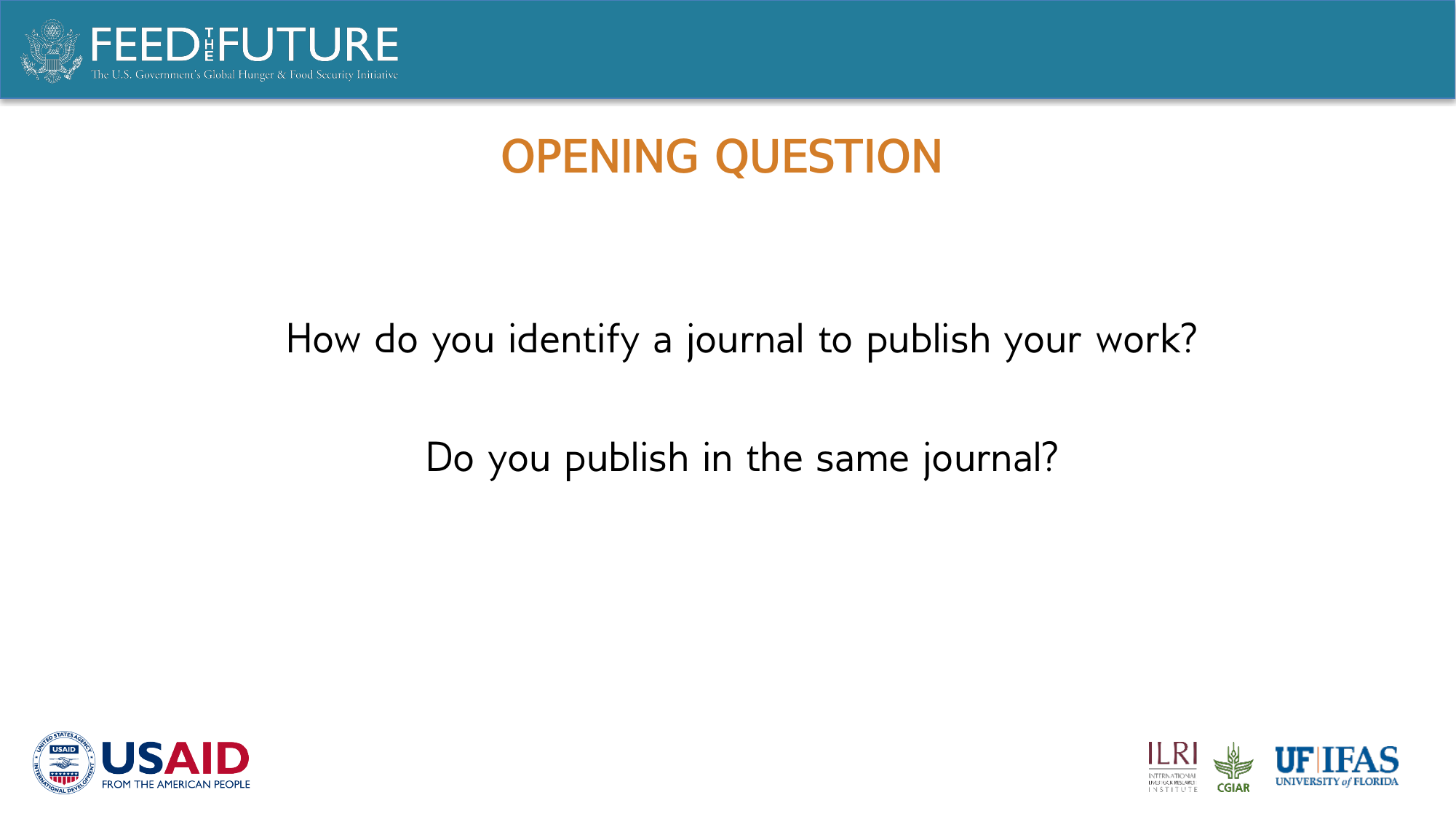

# Opening question
How do you identify a journal to publish your work?

Do you publish in the same journal?